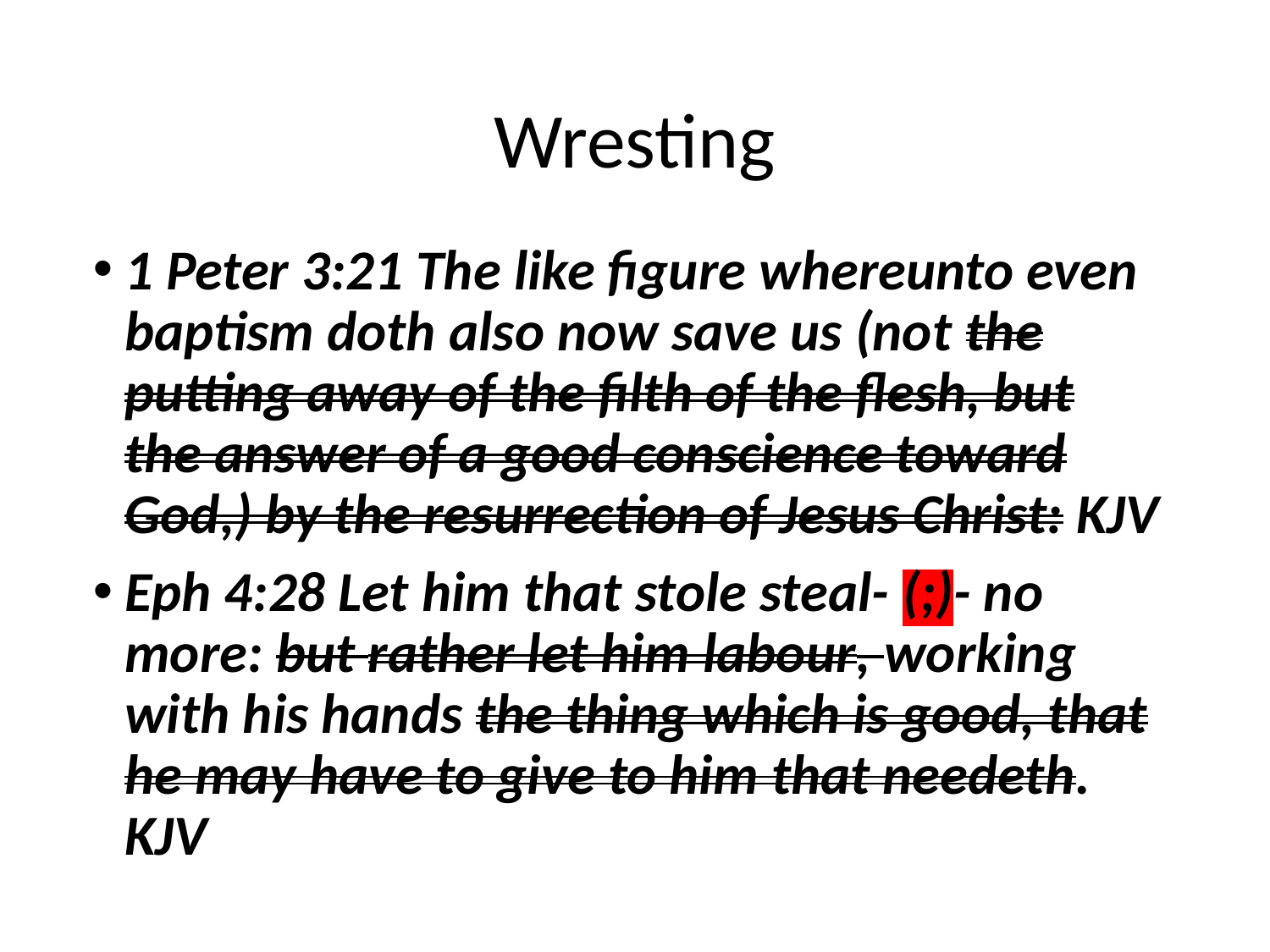

# Wresting
1 Peter 3:21 The like figure whereunto even baptism doth also now save us (not the putting away of the filth of the flesh, but the answer of a good conscience toward God,) by the resurrection of Jesus Christ: KJV
Eph 4:28 Let him that stole steal- (;)- no more: but rather let him labour, working with his hands the thing which is good, that he may have to give to him that needeth. KJV